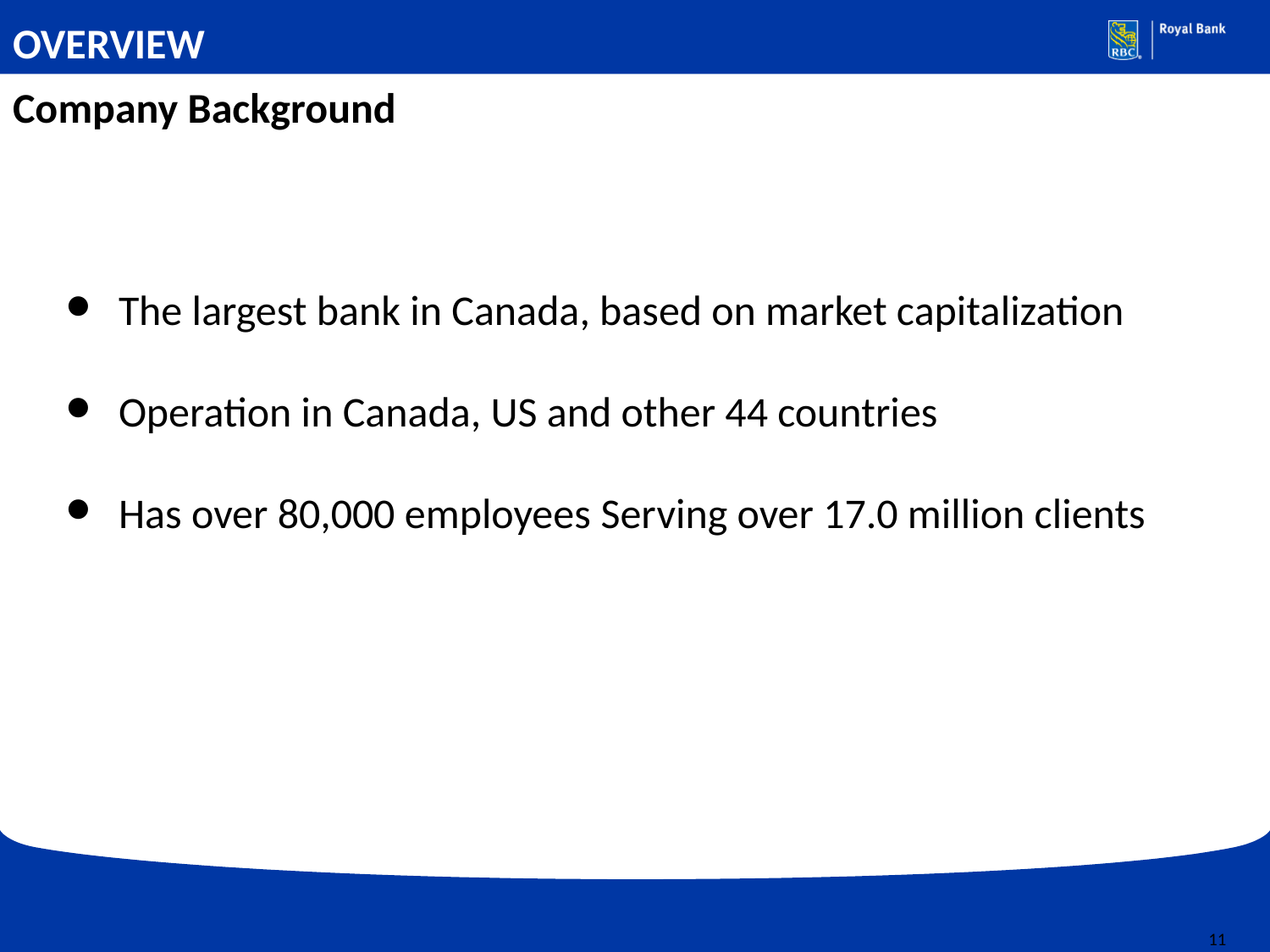

OVERVIEW
Company Background
The largest bank in Canada, based on market capitalization

Operation in Canada, US and other 44 countries

Has over 80,000 employees Serving over 17.0 million clients

11